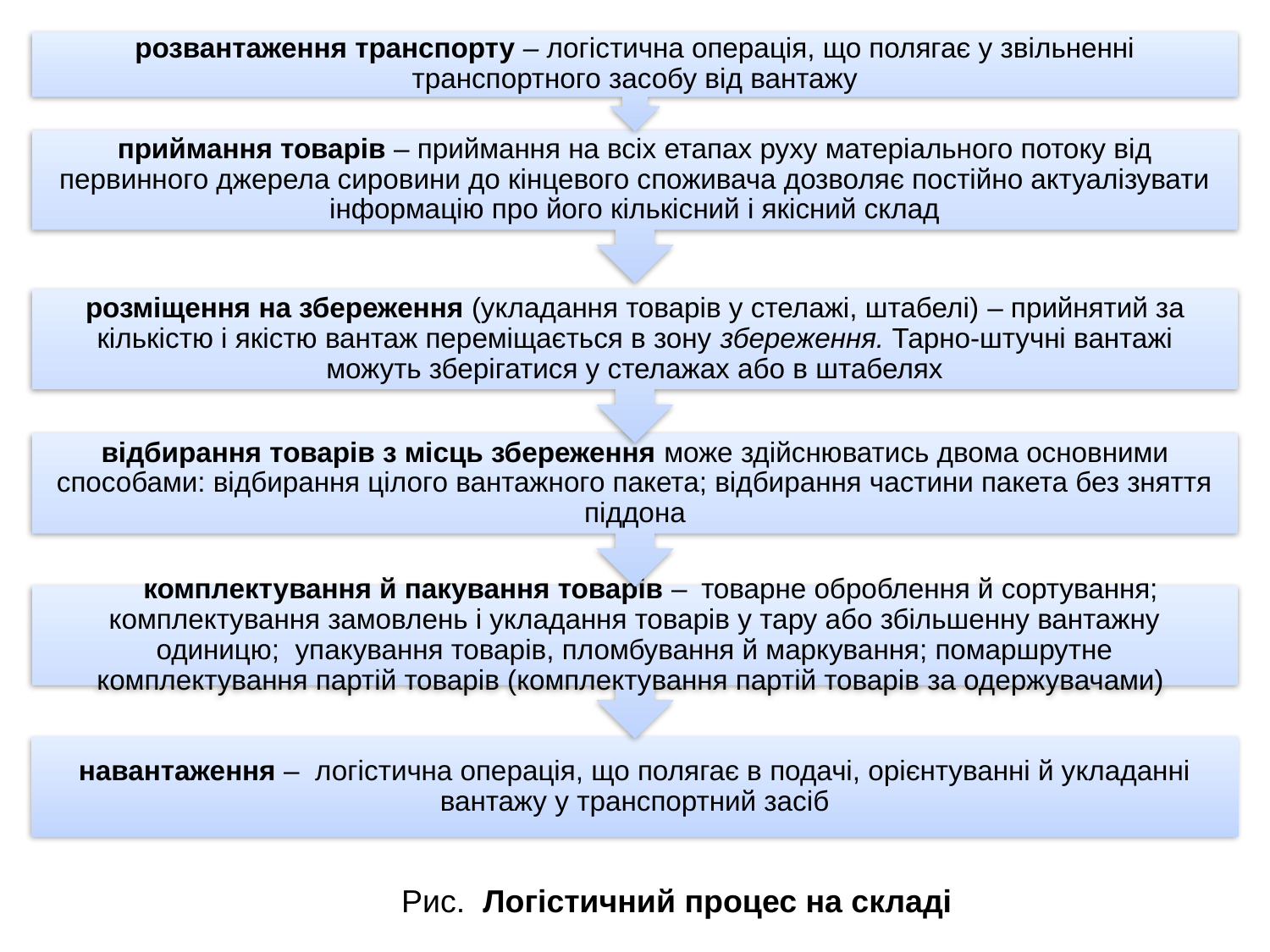

навантаження ‒  логістична операція, що полягає в подачі, орієнтуванні й укладанні вантажу у транспортний засіб
     комплектування й пакування товарів ‒  товарне оброблення й сортування; комплектування замовлень і укладання товарів у тару або збільшенну вантажну одиницю;  упакування товарів, пломбування й маркування; помаршрутне комплектування партій товарів (комплектування партій товарів за одержувачами)
відбирання товарів з місць збереження може здійснюватись двома основними способами: відбирання цілого вантажного пакета; відбирання частини пакета без зняття піддона
розміщення на збереження (укладання товарів у стелажі, штабелі) ‒ прийнятий за кількістю і якістю вантаж переміщається в зону збереження. Тарно-штучні вантажі можуть зберігатися у стелажах або в штабелях
приймання товарів ‒ приймання на всіх етапах руху матеріального потоку від первинного джерела сировини до кінцевого споживача дозволяє постійно актуалізувати інформацію про його кількісний і якісний склад
розвантаження транспорту ‒ логістична операція, що полягає у звільненні транспортного засобу від вантажу
Рис.  Логістичний процес на складі